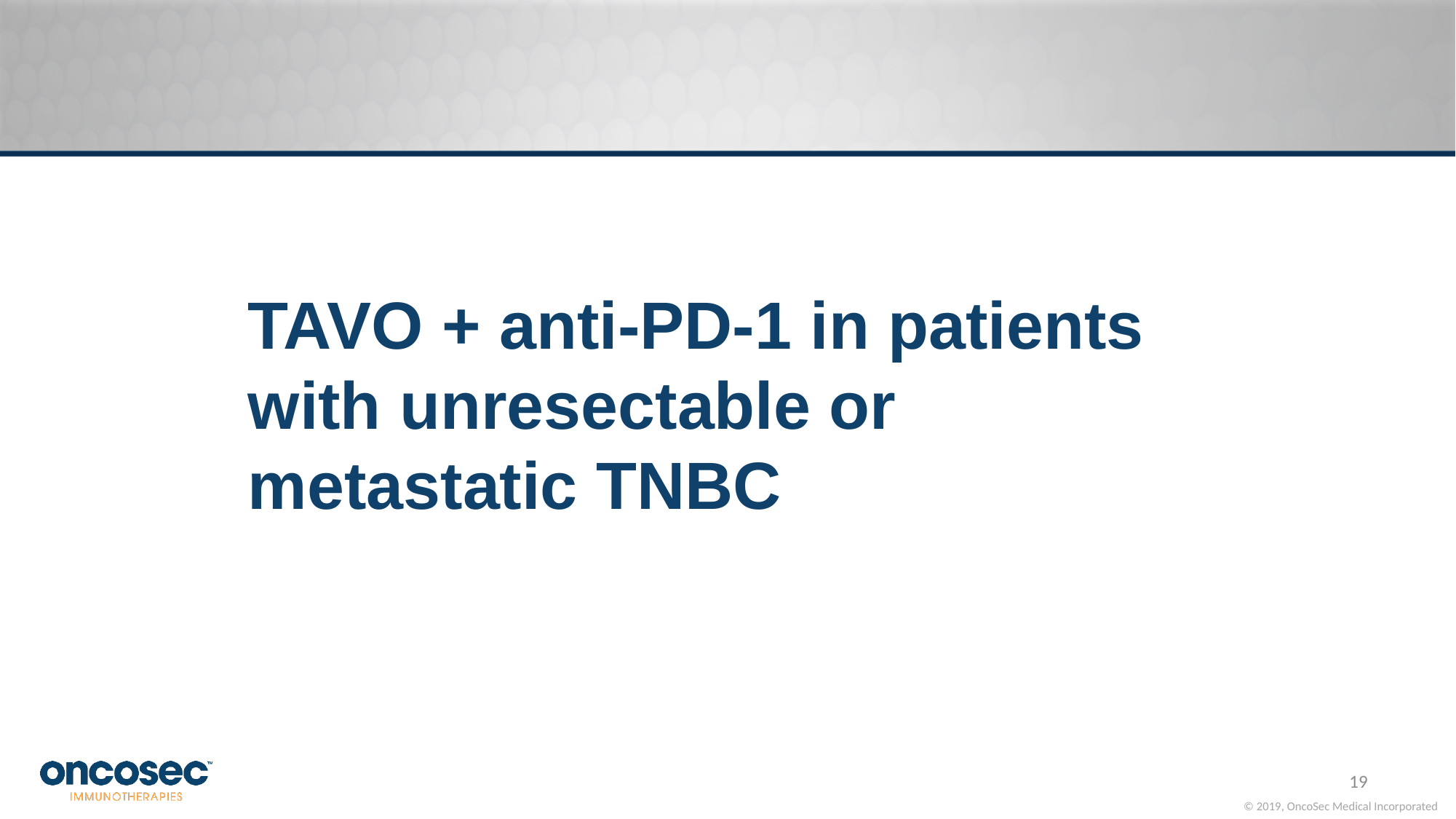

# TAVO + anti-PD-1 in patients with unresectable or metastatic TNBC